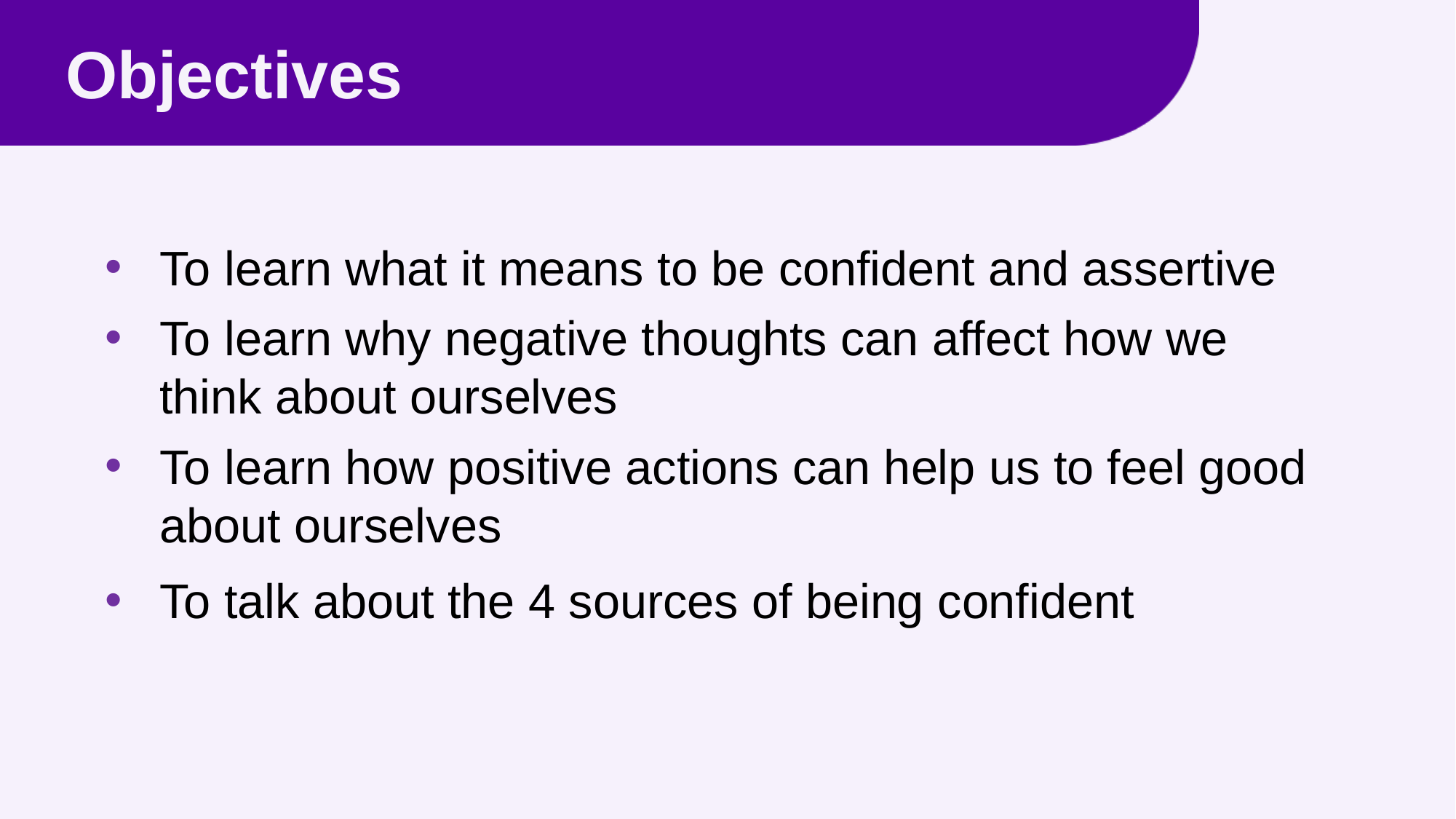

# Objectives
To learn what it means to be confident and assertive
To learn why negative thoughts can affect how we think about ourselves
To learn how positive actions can help us to feel good about ourselves
To talk about the 4 sources of being confident